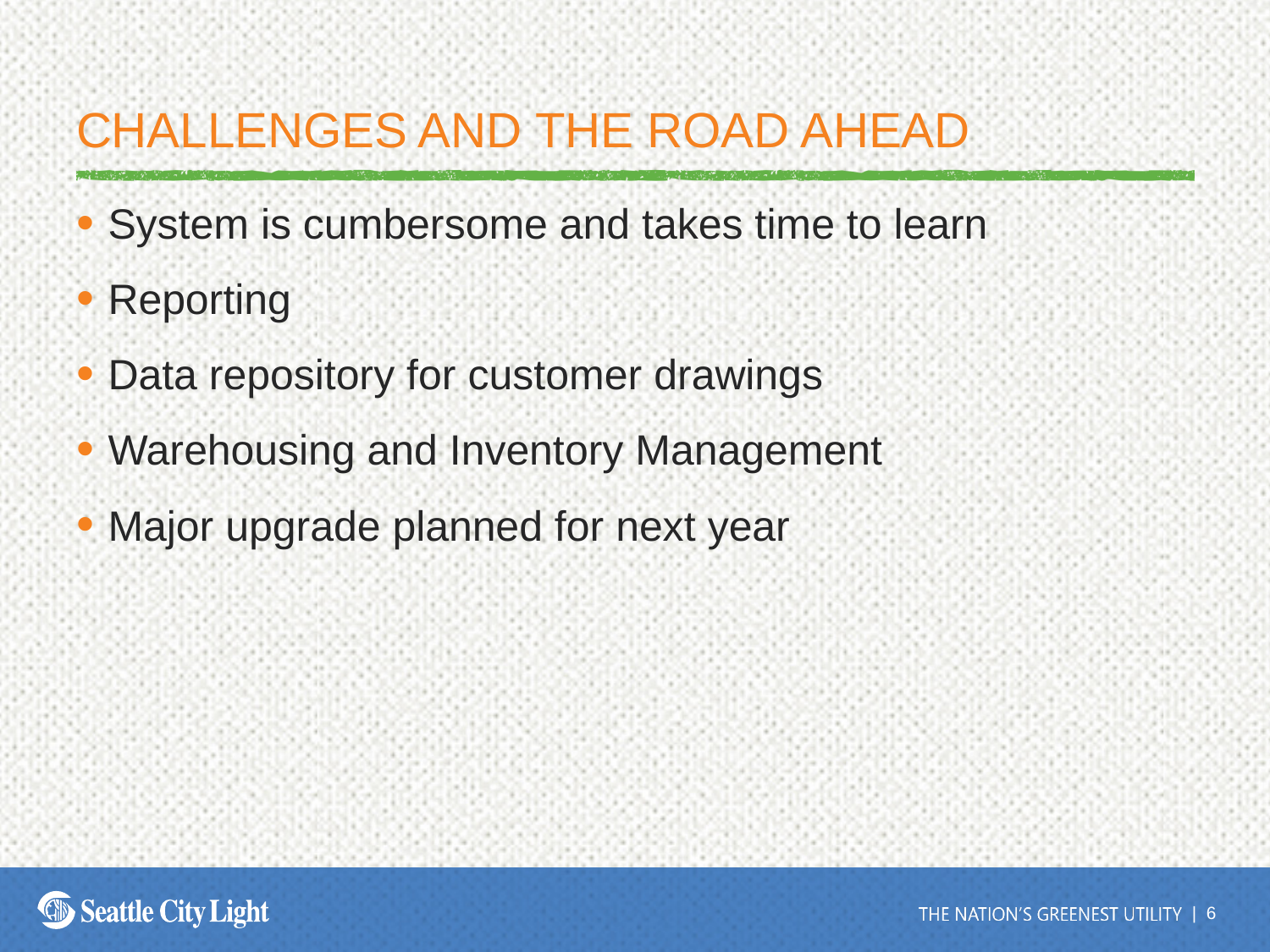

# Challenges and the road ahead
System is cumbersome and takes time to learn
Reporting
Data repository for customer drawings
Warehousing and Inventory Management
Major upgrade planned for next year